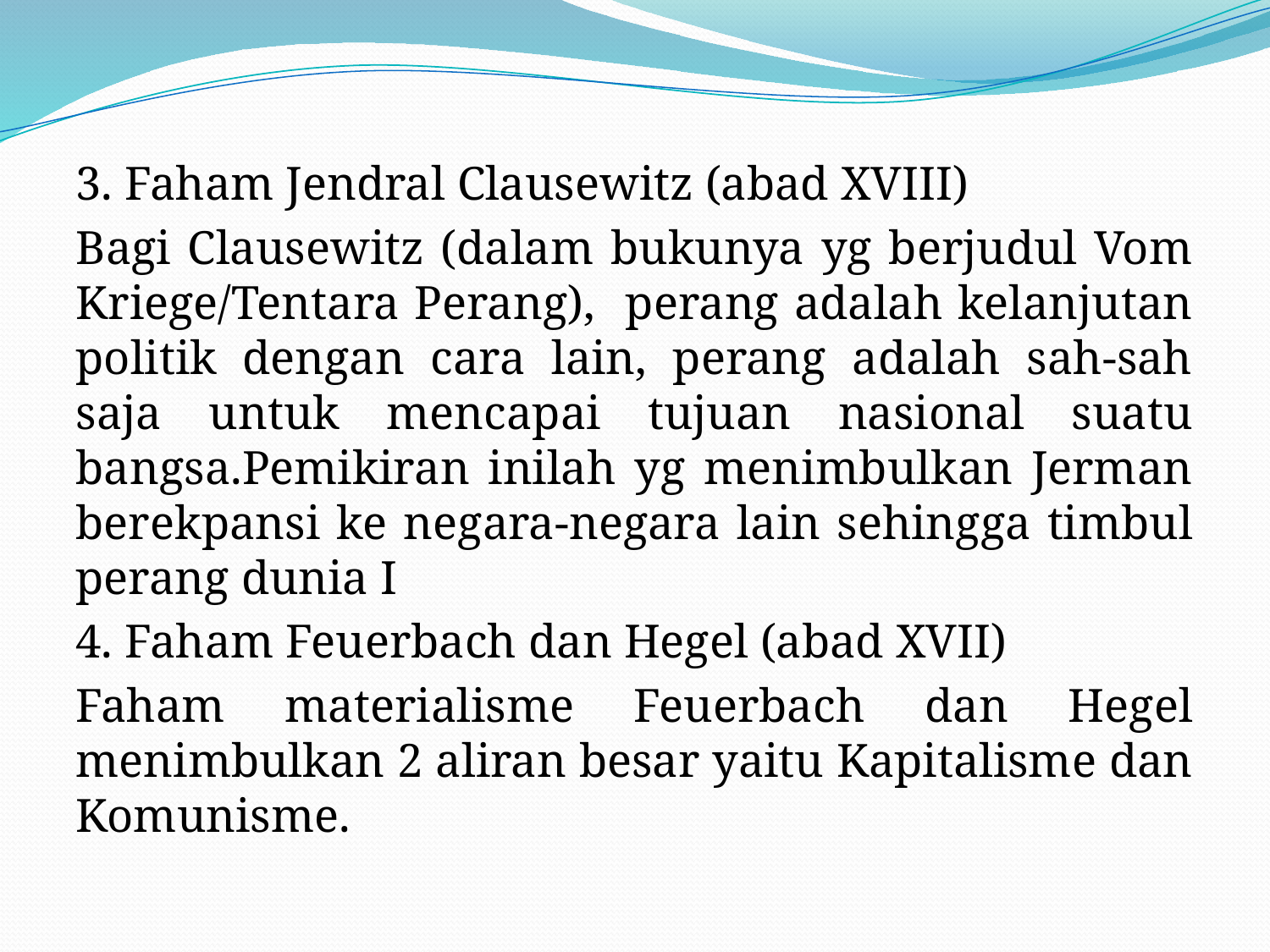

#
3. Faham Jendral Clausewitz (abad XVIII)
Bagi Clausewitz (dalam bukunya yg berjudul Vom Kriege/Tentara Perang),  perang adalah kelanjutan politik dengan cara lain, perang adalah sah-sah saja untuk mencapai tujuan nasional suatu bangsa.Pemikiran inilah yg menimbulkan Jerman berekpansi ke negara-negara lain sehingga timbul perang dunia I
4. Faham Feuerbach dan Hegel (abad XVII)
Faham materialisme Feuerbach dan Hegel menimbulkan 2 aliran besar yaitu Kapitalisme dan Komunisme.